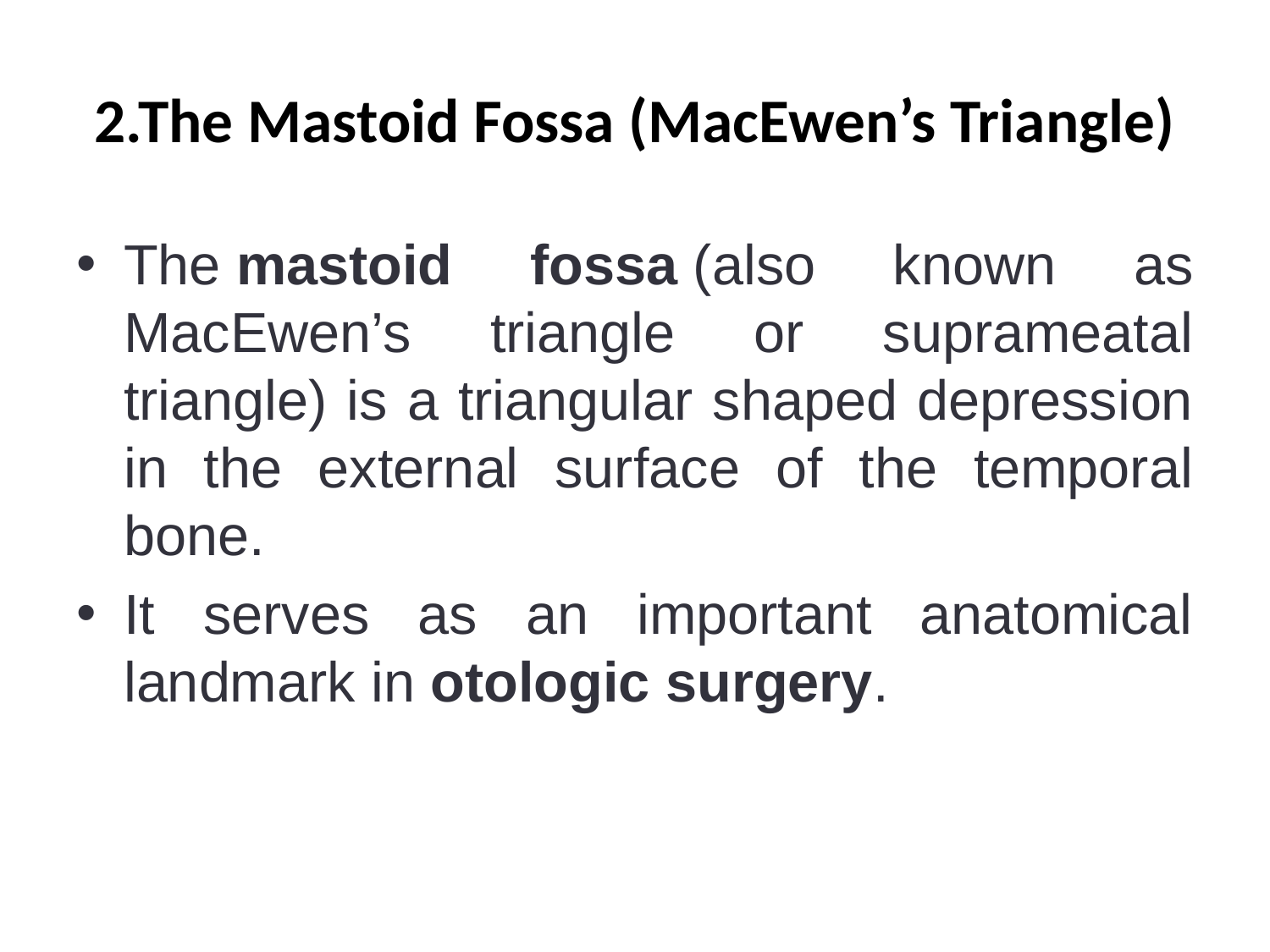

# 2.The Mastoid Fossa (MacEwen’s Triangle)
The mastoid fossa (also known as MacEwen’s triangle or suprameatal triangle) is a triangular shaped depression in the external surface of the temporal bone.
It serves as an important anatomical landmark in otologic surgery.